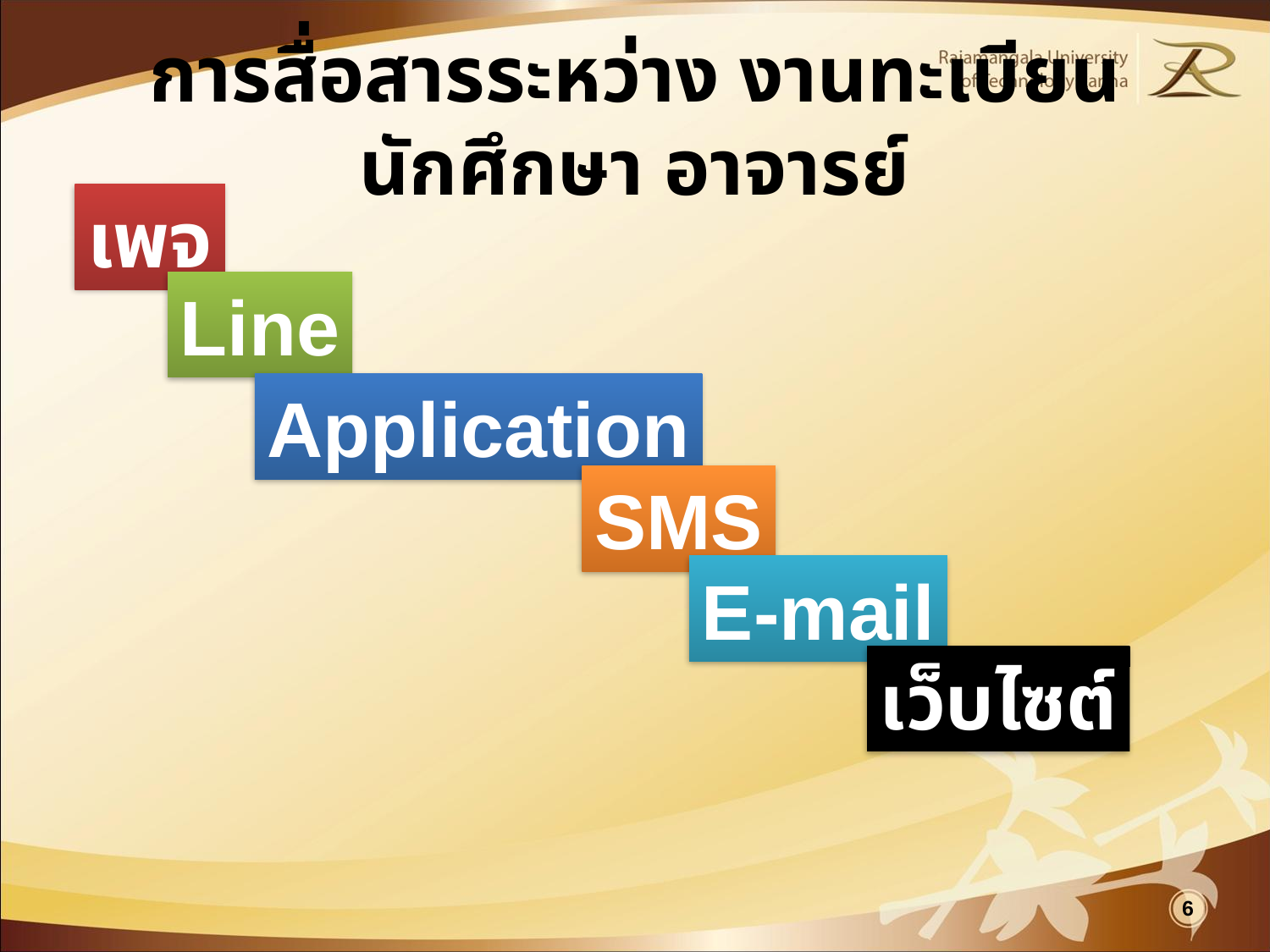

# การสื่อสารระหว่าง งานทะเบียน นักศึกษา อาจารย์
เพจ
Line
Application
SMS
E-mail
เว็บไซต์
6